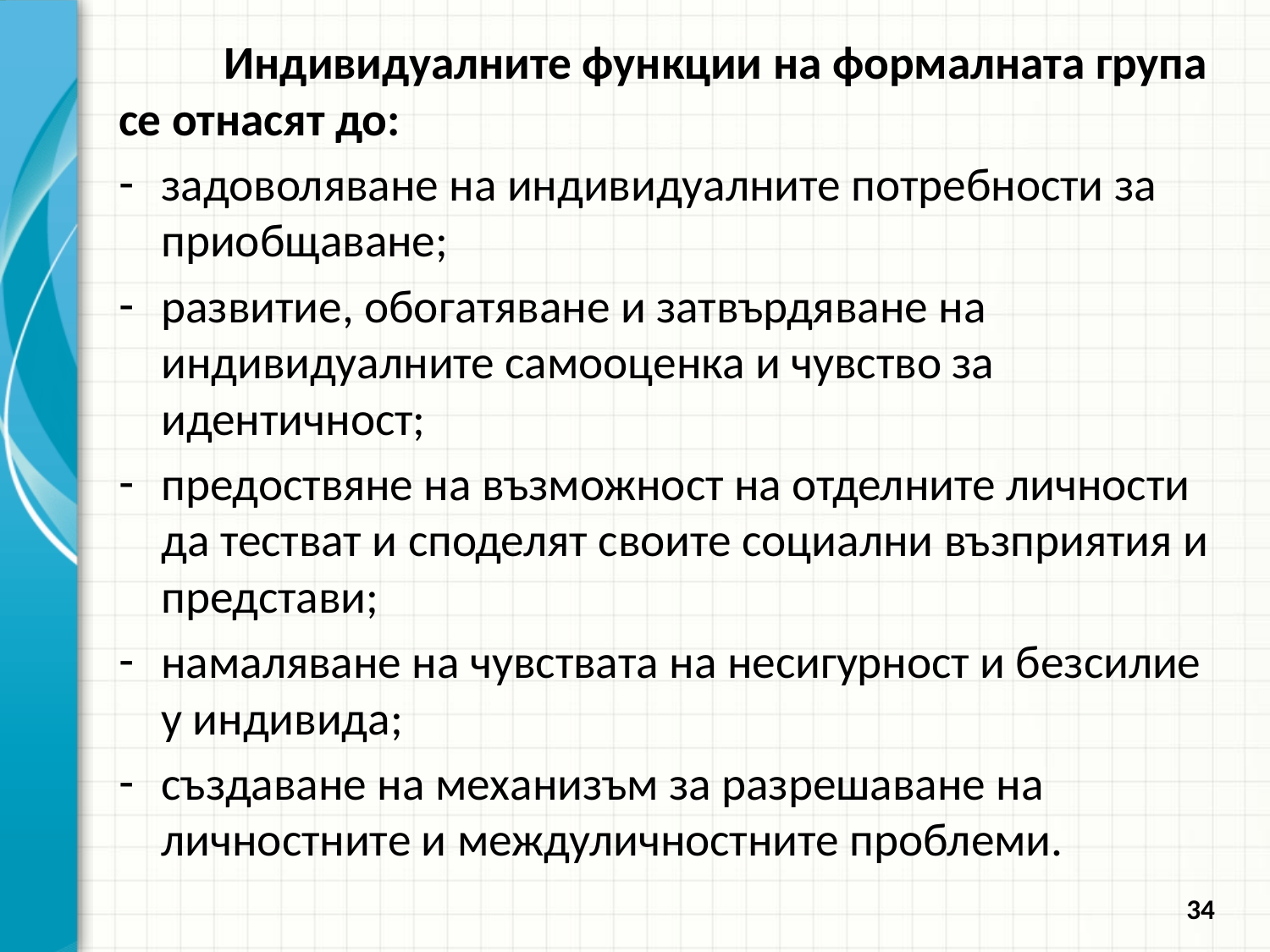

Индиви­дуалните функции на формалната група се отнасят до:
задоволяване на индивидуалните потребности за приобщаване;
развитие, обогатяване и затвърдяване на индивидуалните самооценка и чувство за идентичност;
предоствяне на възможност на отделните личности да тестват и споделят своите социални възприятия и представи;
намаляване на чувствата на несигурност и безсилие у индивида;
създаване на механизъм за разрешаване на личностните и междуличностните проблеми.

34